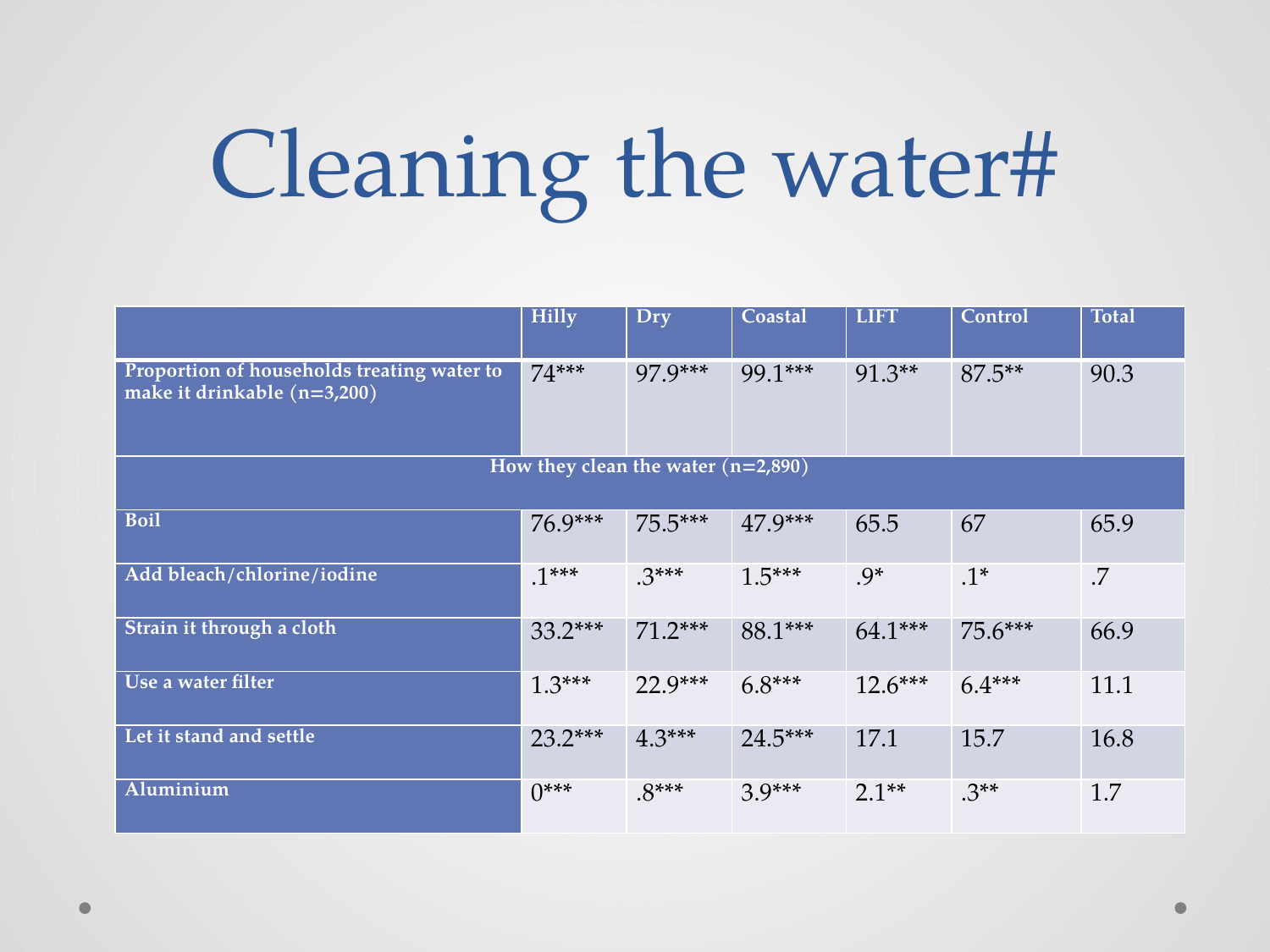

# Cleaning the water#
|  | Hilly | Dry | Coastal | LIFT | Control | Total |
| --- | --- | --- | --- | --- | --- | --- |
| Proportion of households treating water to make it drinkable (n=3,200) | 74\*\*\* | 97.9\*\*\* | 99.1\*\*\* | 91.3\*\* | 87.5\*\* | 90.3 |
| How they clean the water (n=2,890) |  |  |  |  |  |  |
| Boil | 76.9\*\*\* | 75.5\*\*\* | 47.9\*\*\* | 65.5 | 67 | 65.9 |
| Add bleach/chlorine/iodine | .1\*\*\* | .3\*\*\* | 1.5\*\*\* | .9\* | .1\* | .7 |
| Strain it through a cloth | 33.2\*\*\* | 71.2\*\*\* | 88.1\*\*\* | 64.1\*\*\* | 75.6\*\*\* | 66.9 |
| Use a water filter | 1.3\*\*\* | 22.9\*\*\* | 6.8\*\*\* | 12.6\*\*\* | 6.4\*\*\* | 11.1 |
| Let it stand and settle | 23.2\*\*\* | 4.3\*\*\* | 24.5\*\*\* | 17.1 | 15.7 | 16.8 |
| Aluminium | 0\*\*\* | .8\*\*\* | 3.9\*\*\* | 2.1\*\* | .3\*\* | 1.7 |